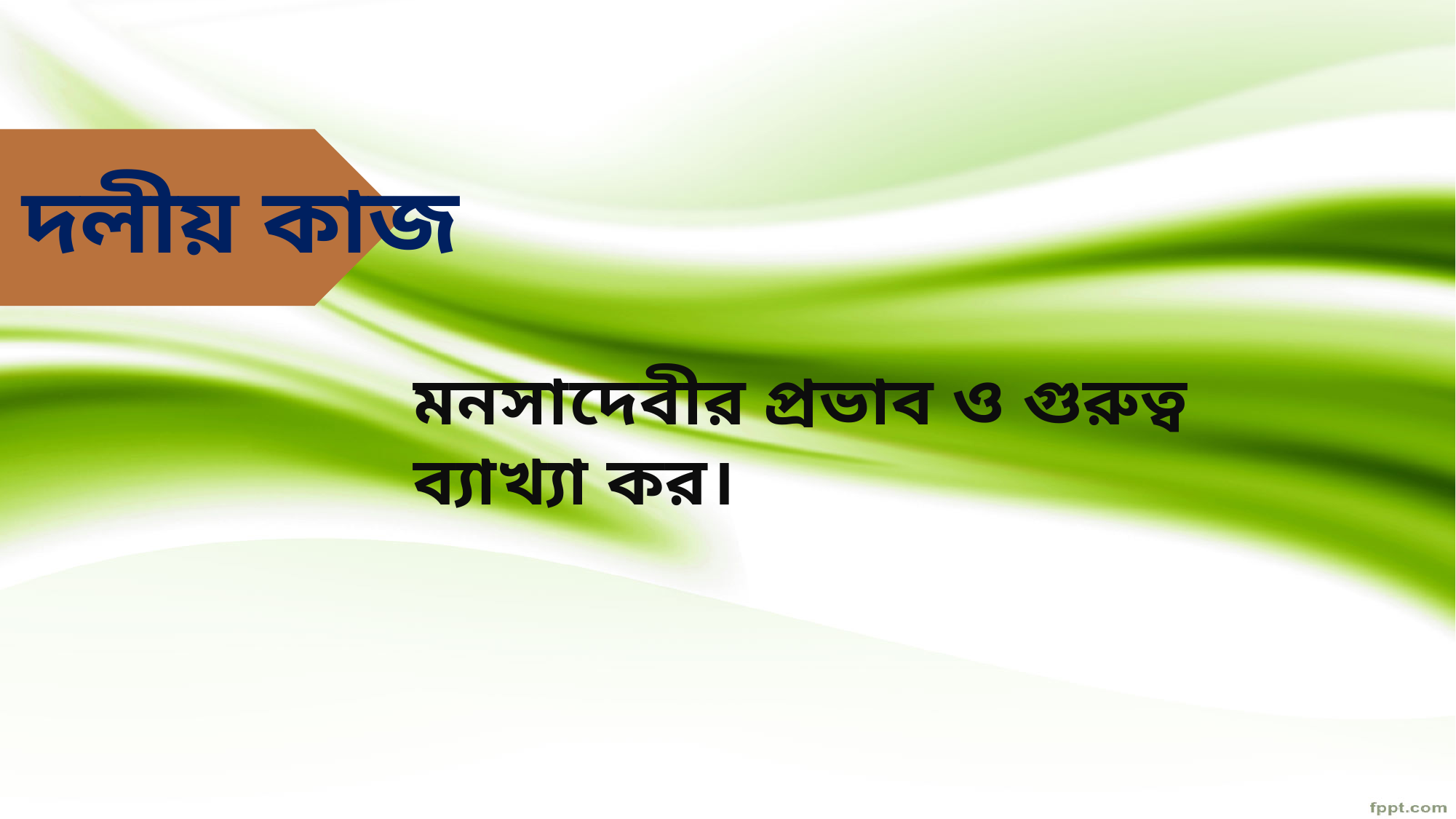

দলীয় কাজ
মনসাদেবীর প্রভাব ও গুরুত্ব ব্যাখ্যা কর।